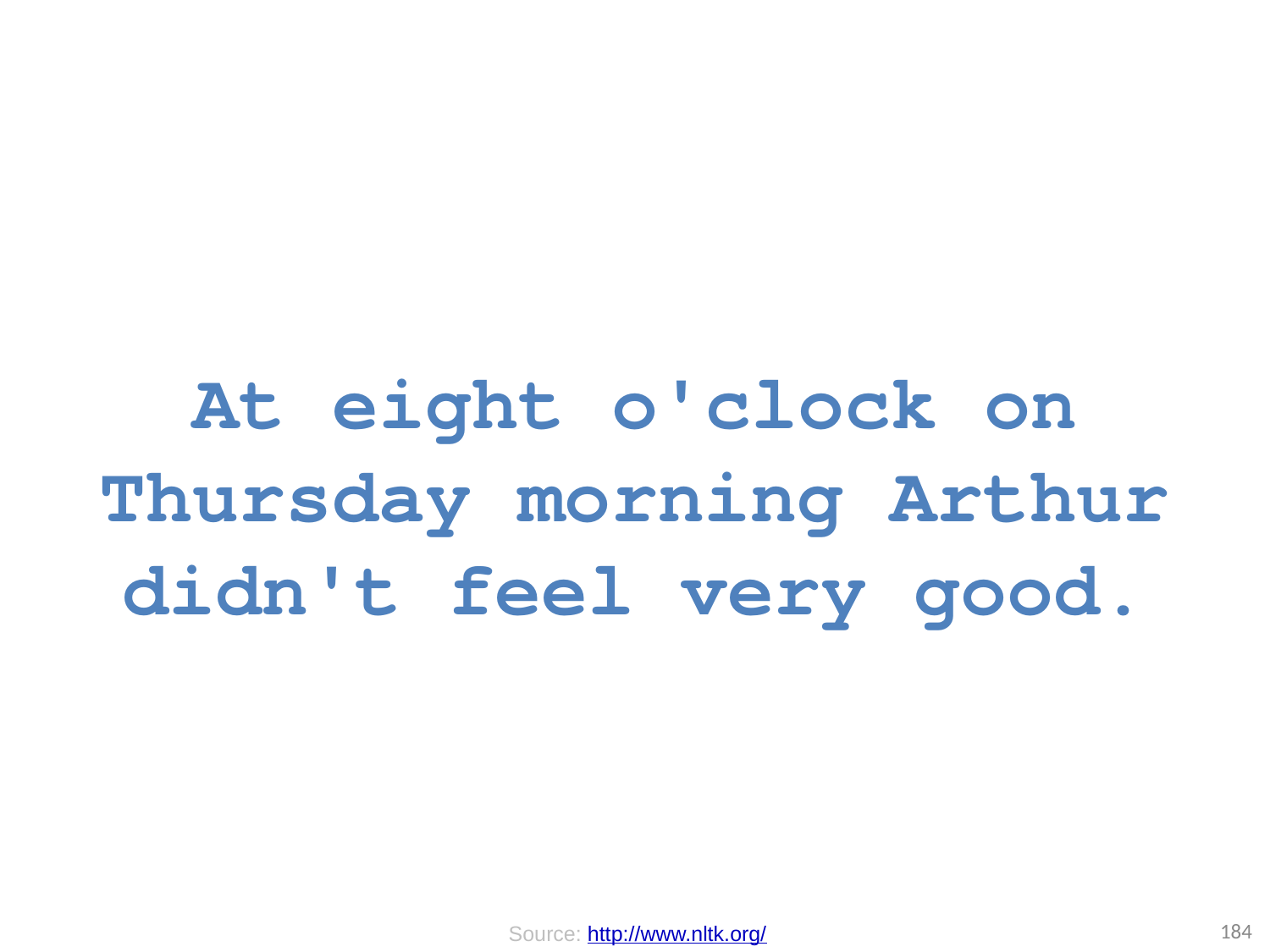

# At eight o'clock on Thursday morning Arthur didn't feel very good.
184
Source: http://www.nltk.org/